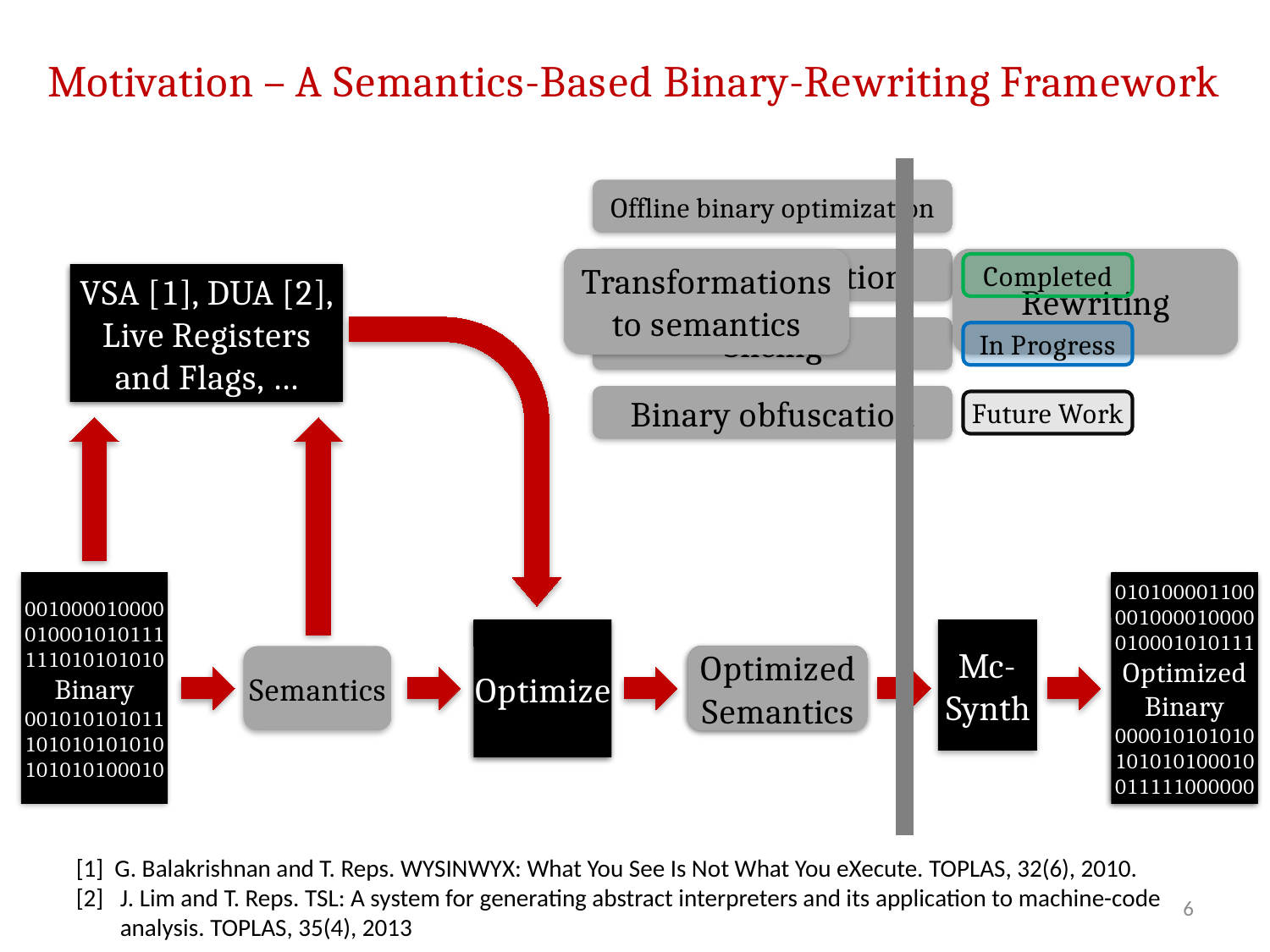

# Motivation – A Semantics-Based Binary-Rewriting Framework

Offline binary optimization
Partial evaluation
Rewriting
Transformations to semantics
Completed
Analysis
VSA [1], DUA [2], Live Registers and Flags, …
Slicing
In Progress

Binary obfuscation
Future Work

001000010000010001010111111010101010Binary
001010101011101010101010101010100010
010100001100001000010000010001010111Optimized Binary
000010101010101010100010011111000000
010100001100001000010000010001010111Rewritten Binary
000010101010101010100010011111000000
Mc- Synth
Transform
Optimize
Transformed Semantics
Semantics
Optimized Semantics

[1]  G. Balakrishnan and T. Reps. WYSINWYX: What You See Is Not What You eXecute. TOPLAS, 32(6), 2010.
[2]   J. Lim and T. Reps. TSL: A system for generating abstract interpreters and its application to machine-code              analysis. TOPLAS, 35(4), 2013
6